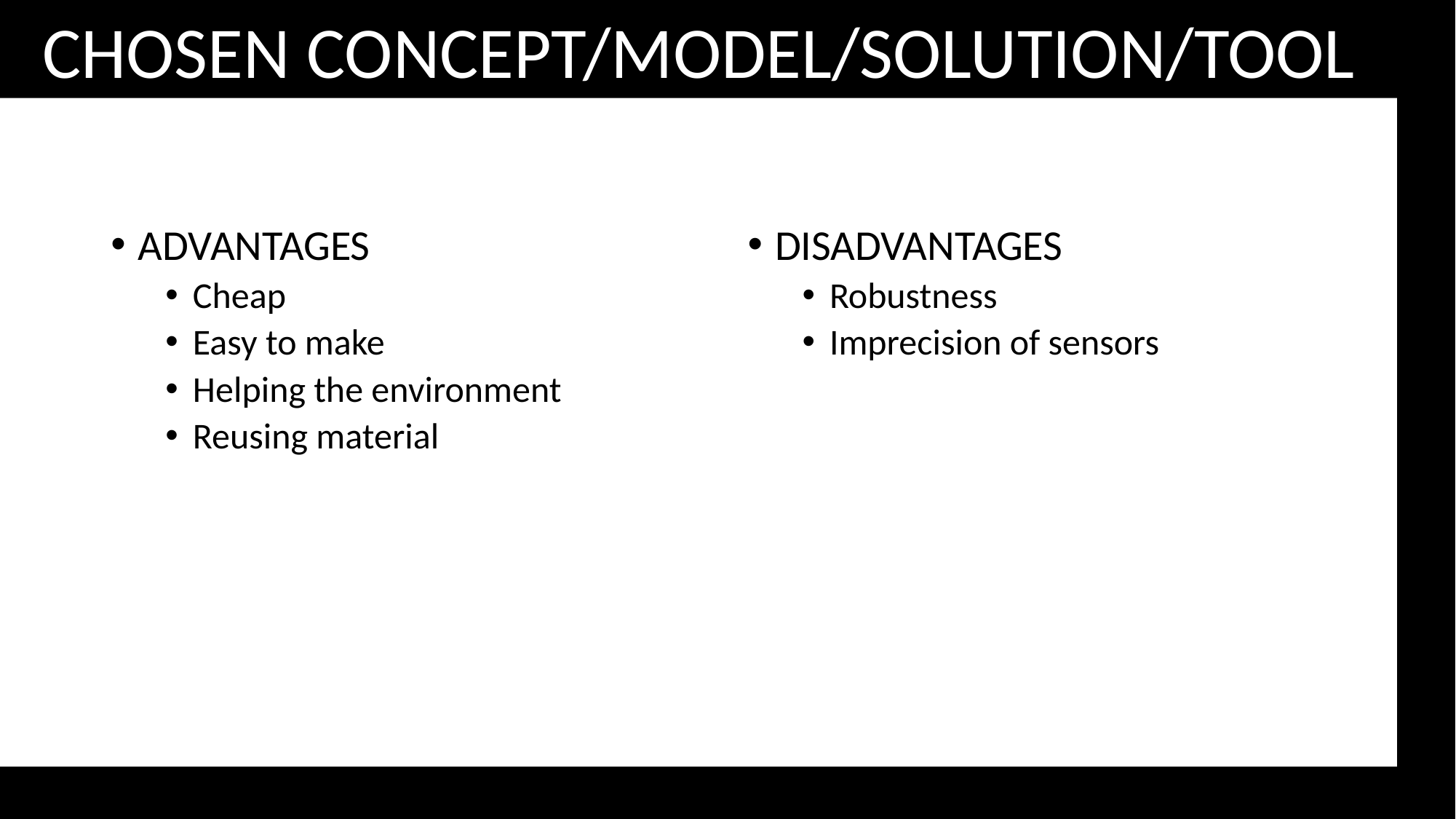

CHOSEN CONCEPT/MODEL/SOLUTION/TOOL
ADVANTAGES
Cheap
Easy to make
Helping the environment
Reusing material

DISADVANTAGES
Robustness
Imprecision of sensors